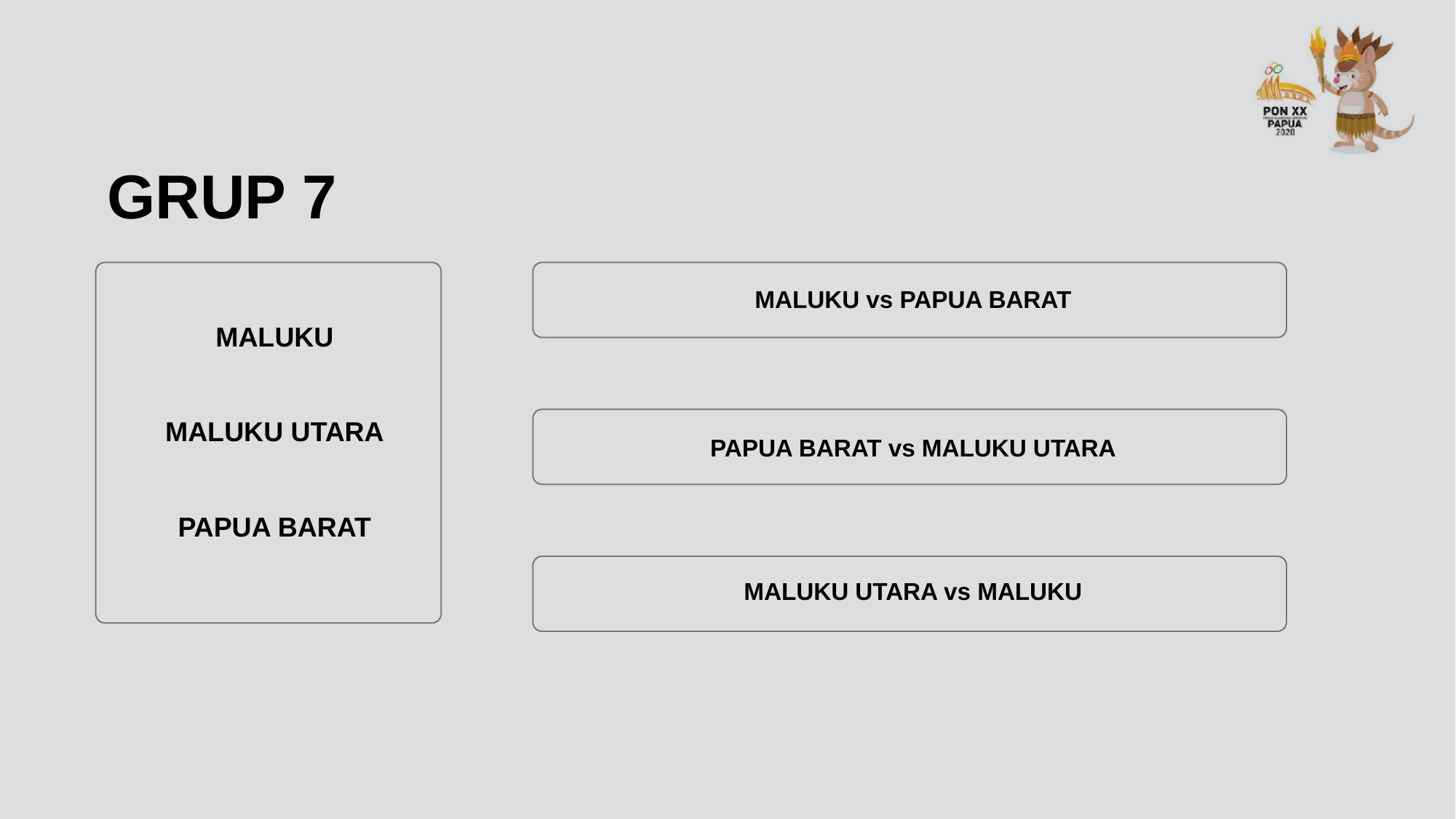

# GRUP 7
MALUKU vs PAPUA BARAT
MALUKU
MALUKU UTARA
PAPUA BARAT vs MALUKU UTARA
PAPUA BARAT
MALUKU UTARA vs MALUKU